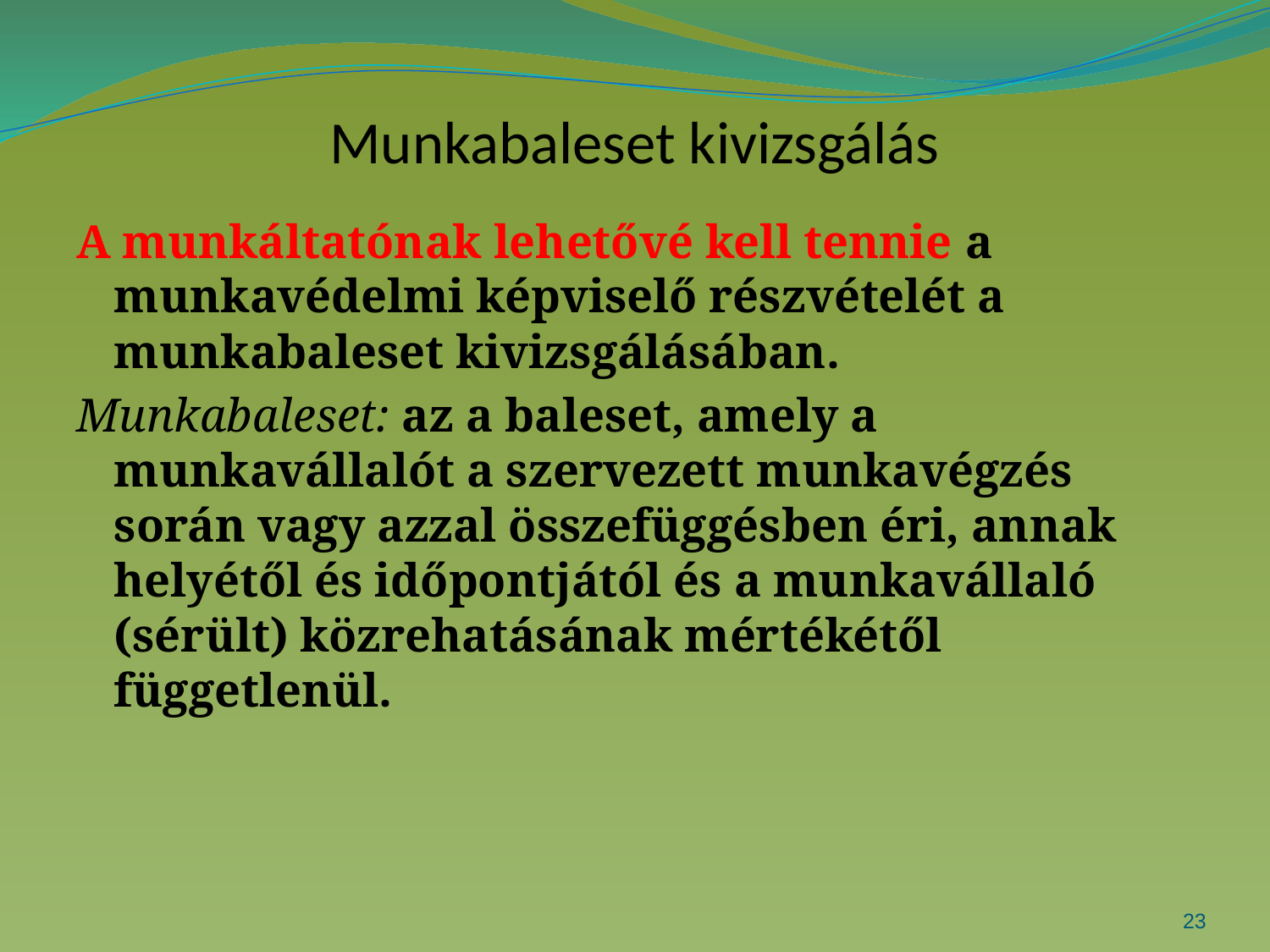

# Munkabaleset kivizsgálás
A munkáltatónak lehetővé kell tennie a munkavédelmi képviselő részvételét a munkabaleset kivizsgálásában.
Munkabaleset: az a baleset, amely a munkavállalót a szervezett munkavégzés során vagy azzal összefüggésben éri, annak helyétől és időpontjától és a munkavállaló (sérült) közrehatásának mértékétől függetlenül.

23